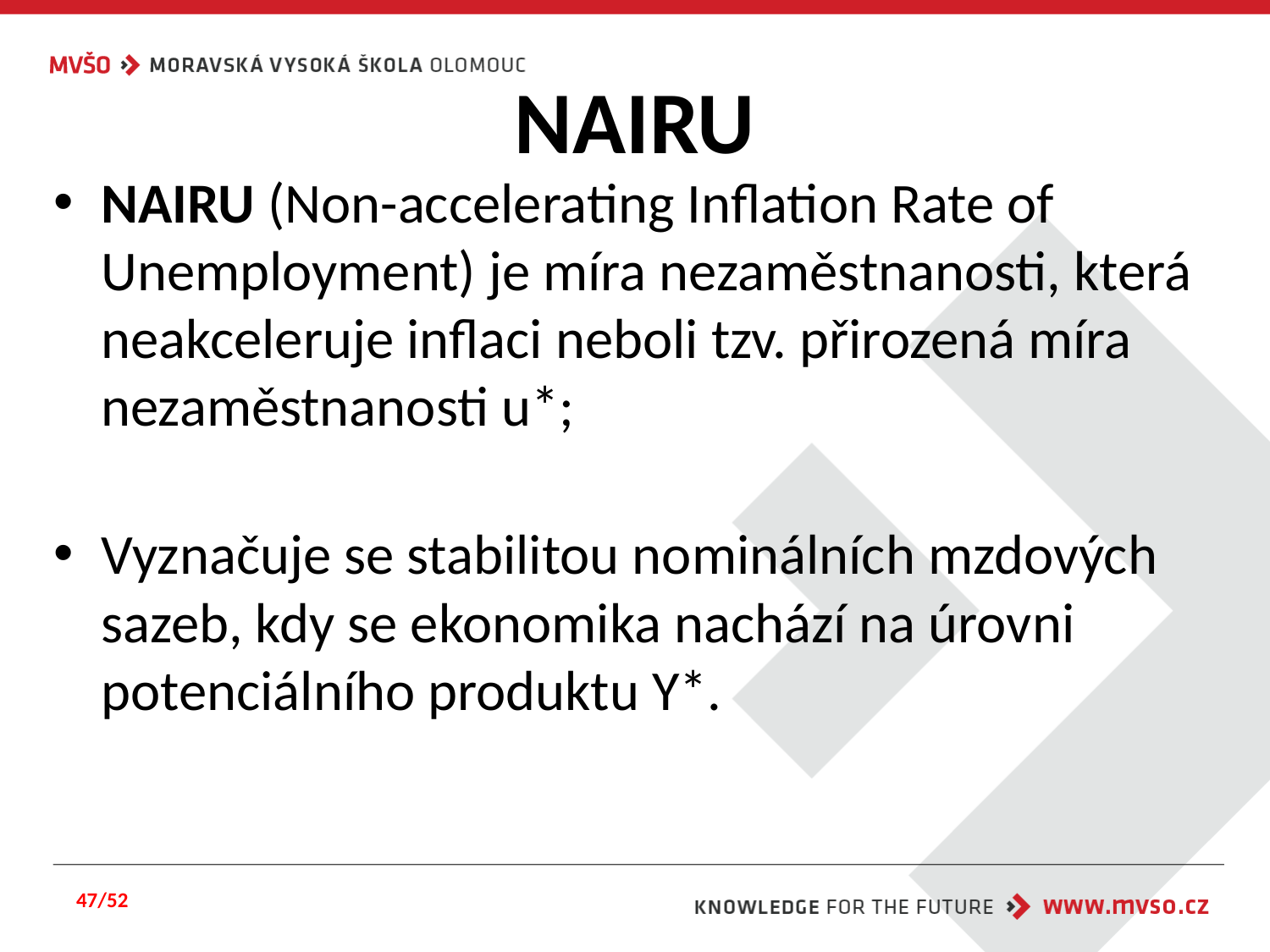

# NAIRU
NAIRU (Non-accelerating Inflation Rate of Unemployment) je míra nezaměstnanosti, která neakceleruje inflaci neboli tzv. přirozená míra nezaměstnanosti u*;

Vyznačuje se stabilitou nominálních mzdových sazeb, kdy se ekonomika nachází na úrovni potenciálního produktu Y*.

47/52